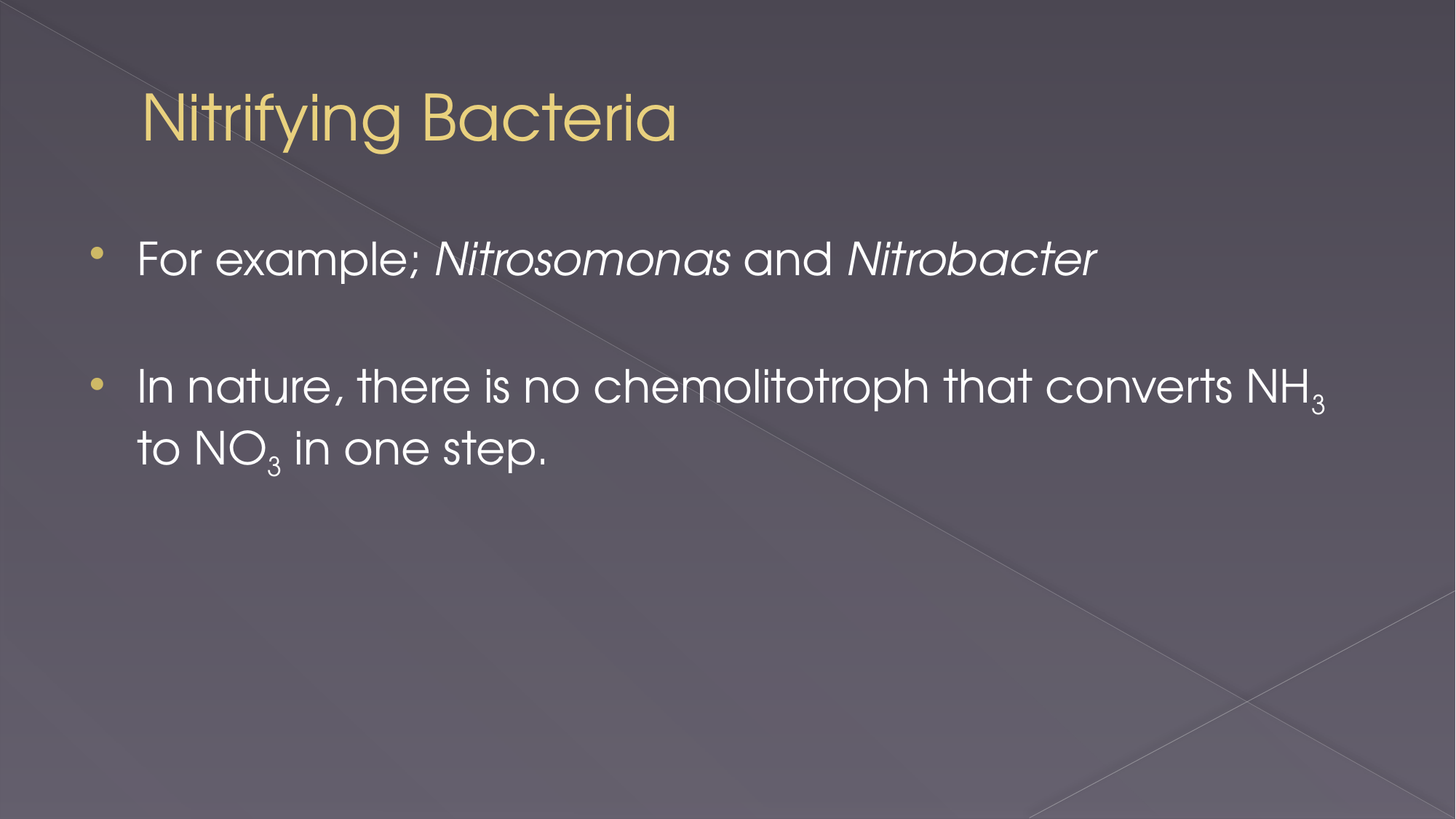

# Nitrifying Bacteria
For example; Nitrosomonas and Nitrobacter

In nature, there is no chemolitotroph that converts NH3 to NO3 in one step.